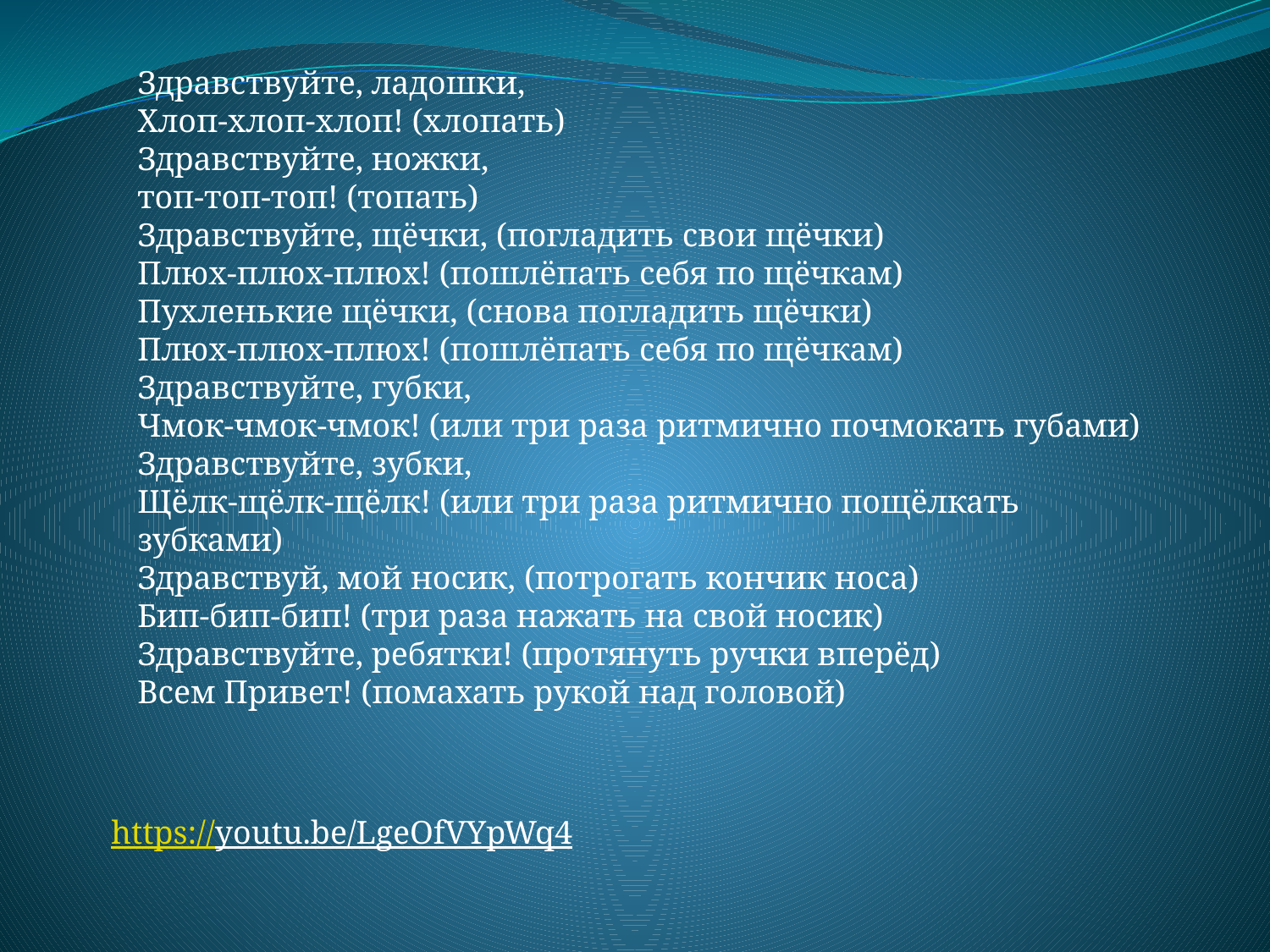

Здравствуйте, ладошки, 
Хлоп-хлоп-хлоп! (хлопать) 
Здравствуйте, ножки, 
топ-топ-топ! (топать) 
Здравствуйте, щёчки, (погладить свои щёчки) 
Плюх-плюх-плюх! (пошлёпать себя по щёчкам) 
Пухленькие щёчки, (снова погладить щёчки) 
Плюх-плюх-плюх! (пошлёпать себя по щёчкам) 
Здравствуйте, губки, 
Чмок-чмок-чмок! (или три раза ритмично почмокать губами) 
Здравствуйте, зубки, 
Щёлк-щёлк-щёлк! (или три раза ритмично пощёлкать зубками) 
Здравствуй, мой носик, (потрогать кончик носа) 
Бип-бип-бип! (три раза нажать на свой носик) 
Здравствуйте, ребятки! (протянуть ручки вперёд) 
Всем Привет! (помахать рукой над головой)
https://youtu.be/LgeOfVYpWq4